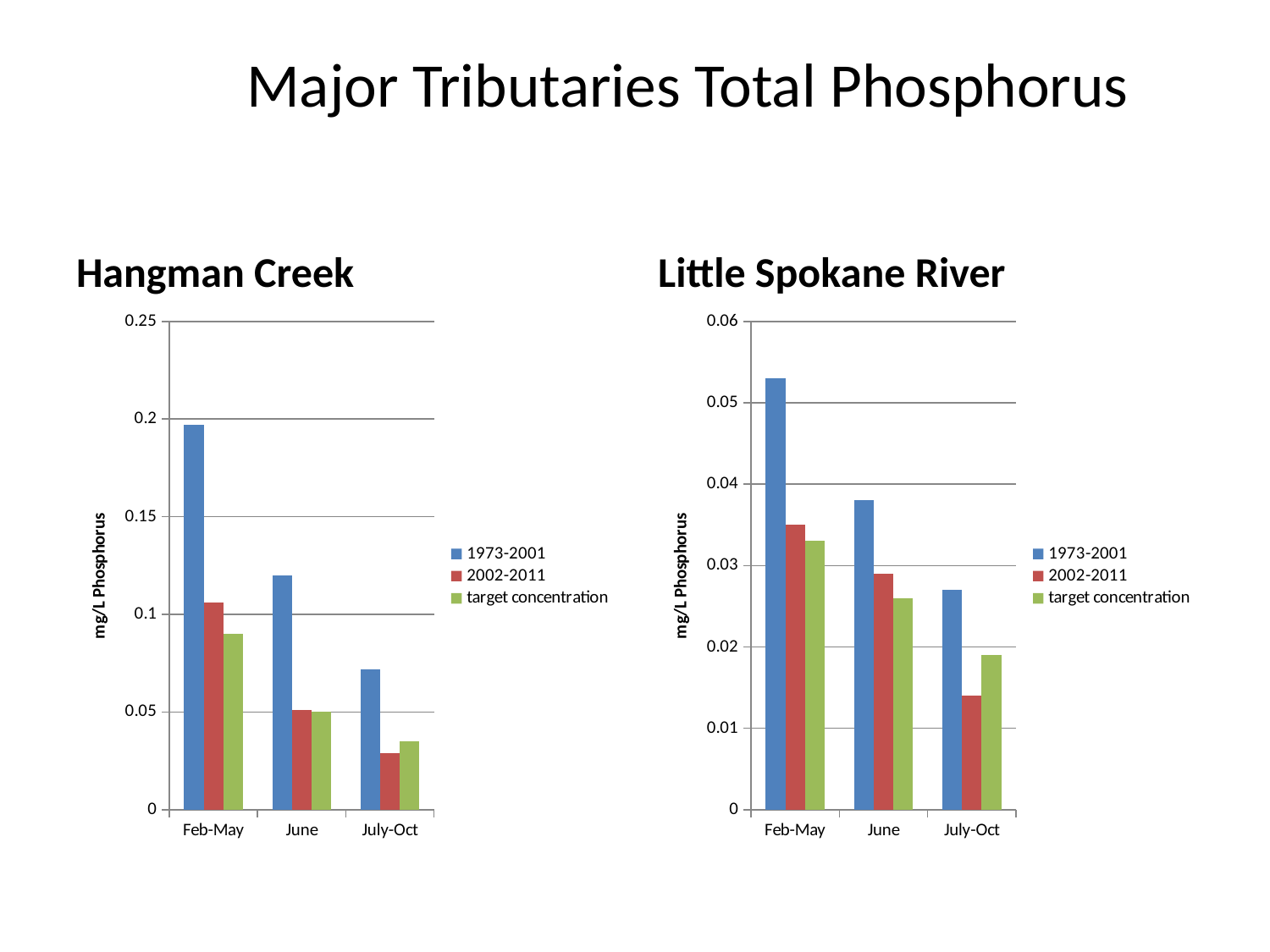

# Major Tributaries Total Phosphorus
Hangman Creek
Little Spokane River

### Chart

| Category | 1973-2001 | 2002-2011 | target concentration |
|---|---|---|---|
| Feb-May | 0.19700000000000004 | 0.10600000000000001 | 0.09000000000000002 |
| June | 0.12000000000000001 | 0.051000000000000004 | 0.05000000000000001 |
| July-Oct | 0.07200000000000001 | 0.029000000000000005 | 0.03500000000000001 |

### Chart

| Category | 1973-2001 | 2002-2011 | target concentration |
|---|---|---|---|
| Feb-May | 0.053000000000000005 | 0.03500000000000001 | 0.033 |
| June | 0.038 | 0.029 | 0.026 |
| July-Oct | 0.027000000000000003 | 0.014 | 0.019000000000000003 |